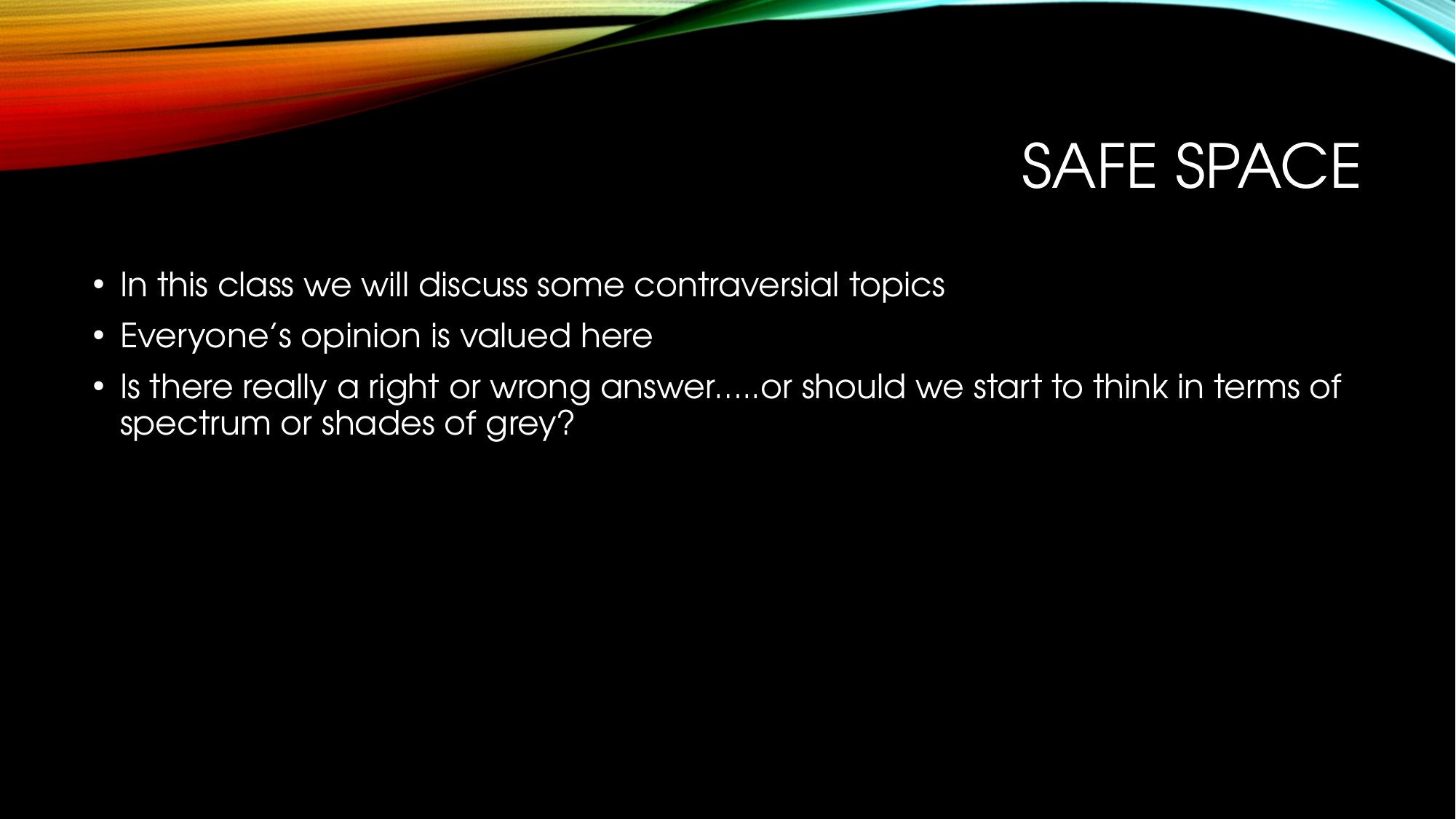

# Safe space
In this class we will discuss some contraversial topics
Everyone’s opinion is valued here
Is there really a right or wrong answer…..or should we start to think in terms of spectrum or shades of grey?